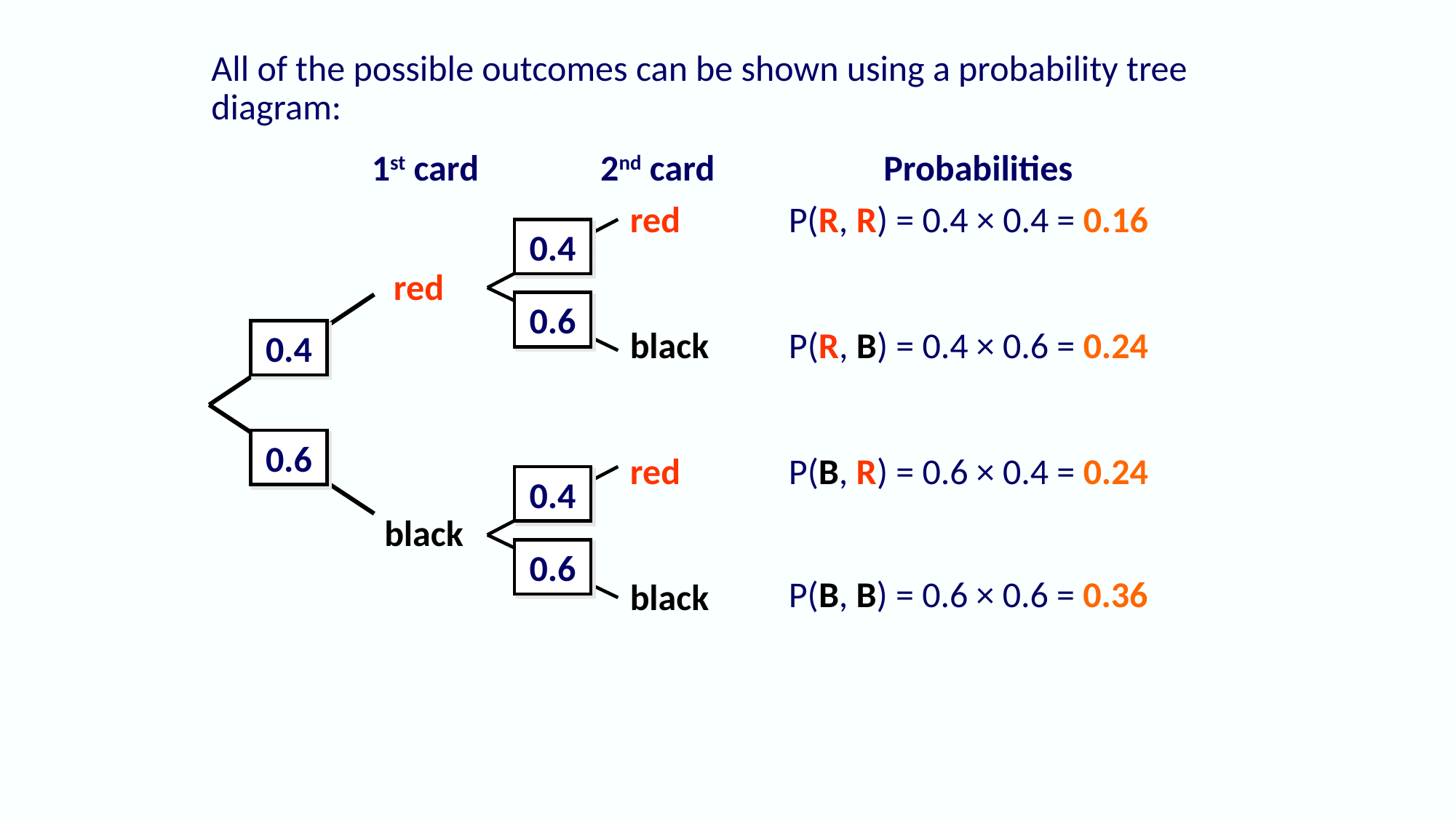

All of the possible outcomes can be shown using a probability tree diagram:
1st card
2nd card
Probabilities
red
P(R, R) = 0.4 × 0.4 = 0.16

0.4
red

0.6

black
P(R, B) = 0.4 × 0.6 = 0.24
0.4

0.6
red
P(B, R) = 0.6 × 0.4 = 0.24

0.4
black

0.6
black
P(B, B) = 0.6 × 0.6 = 0.36